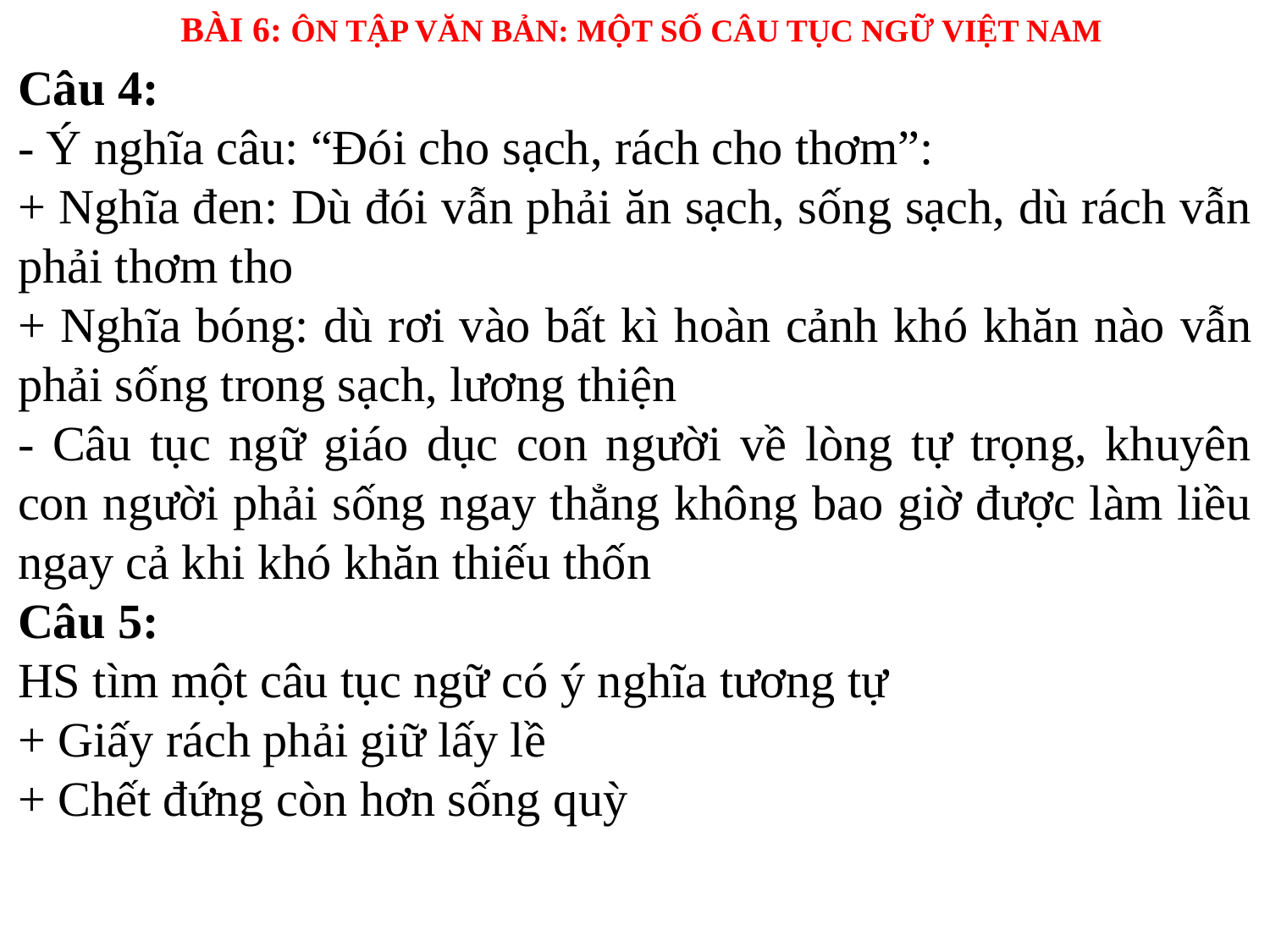

BÀI 6: ÔN TẬP VĂN BẢN: MỘT SỐ CÂU TỤC NGỮ VIỆT NAM

Câu 4:
- Ý nghĩa câu: “Đói cho sạch, rách cho thơm”:
+ Nghĩa đen: Dù đói vẫn phải ăn sạch, sống sạch, dù rách vẫn phải thơm tho
+ Nghĩa bóng: dù rơi vào bất kì hoàn cảnh khó khăn nào vẫn phải sống trong sạch, lương thiện
- Câu tục ngữ giáo dục con người về lòng tự trọng, khuyên con người phải sống ngay thẳng không bao giờ được làm liều ngay cả khi khó khăn thiếu thốn
Câu 5:
HS tìm một câu tục ngữ có ý nghĩa tương tự
+ Giấy rách phải giữ lấy lề
+ Chết đứng còn hơn sống quỳ